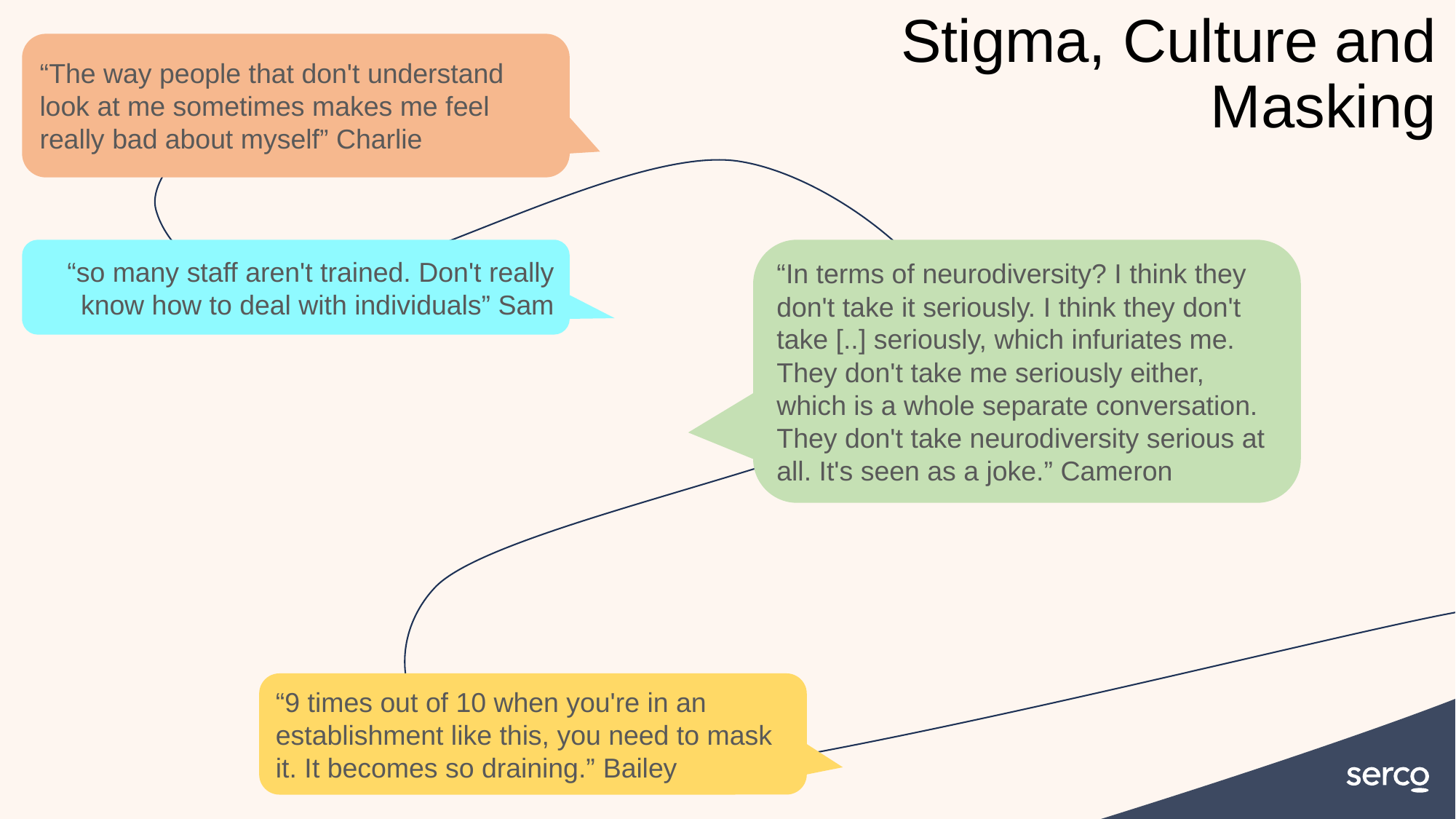

# Stigma, Culture and Masking
“The way people that don't understand look at me sometimes makes me feel really bad about myself” Charlie
`
“so many staff aren't trained. Don't really know how to deal with individuals” Sam
“In terms of neurodiversity? I think they don't take it seriously. I think they don't take [..] seriously, which infuriates me. They don't take me seriously either, which is a whole separate conversation. They don't take neurodiversity serious at all. It's seen as a joke.” Cameron
“9 times out of 10 when you're in an establishment like this, you need to mask it. It becomes so draining.” Bailey